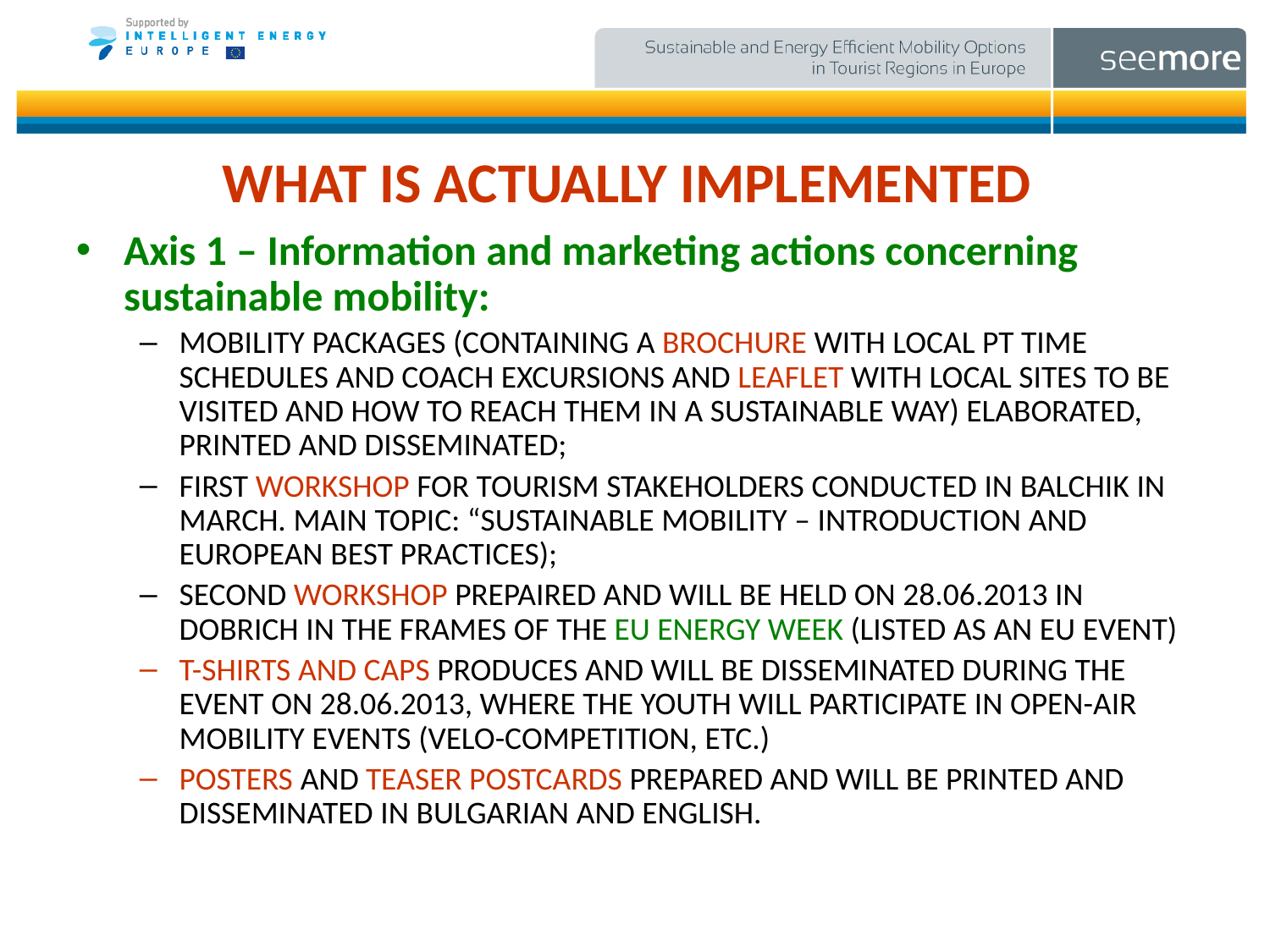

WHAT IS ACTUALLY IMPLEMENTED
Axis 1 – Information and marketing actions concerning sustainable mobility:
MOBILITY PACKAGES (CONTAINING A BROCHURE WITH LOCAL PT TIME SCHEDULES AND COACH EXCURSIONS AND LEAFLET WITH LOCAL SITES TO BE VISITED AND HOW TO REACH THEM IN A SUSTAINABLE WAY) ELABORATED, PRINTED AND DISSEMINATED;
FIRST WORKSHOP FOR TOURISM STAKEHOLDERS CONDUCTED IN BALCHIK IN MARCH. MAIN TOPIC: “SUSTAINABLE MOBILITY – INTRODUCTION AND EUROPEAN BEST PRACTICES);
SECOND WORKSHOP PREPAIRED AND WILL BE HELD ON 28.06.2013 IN DOBRICH IN THE FRAMES OF THE EU ENERGY WEEK (LISTED AS AN EU EVENT)
T-SHIRTS AND CAPS PRODUCES AND WILL BE DISSEMINATED DURING THE EVENT ON 28.06.2013, WHERE THE YOUTH WILL PARTICIPATE IN OPEN-AIR MOBILITY EVENTS (VELO-COMPETITION, ETC.)
POSTERS AND TEASER POSTCARDS PREPARED AND WILL BE PRINTED AND DISSEMINATED IN BULGARIAN AND ENGLISH.